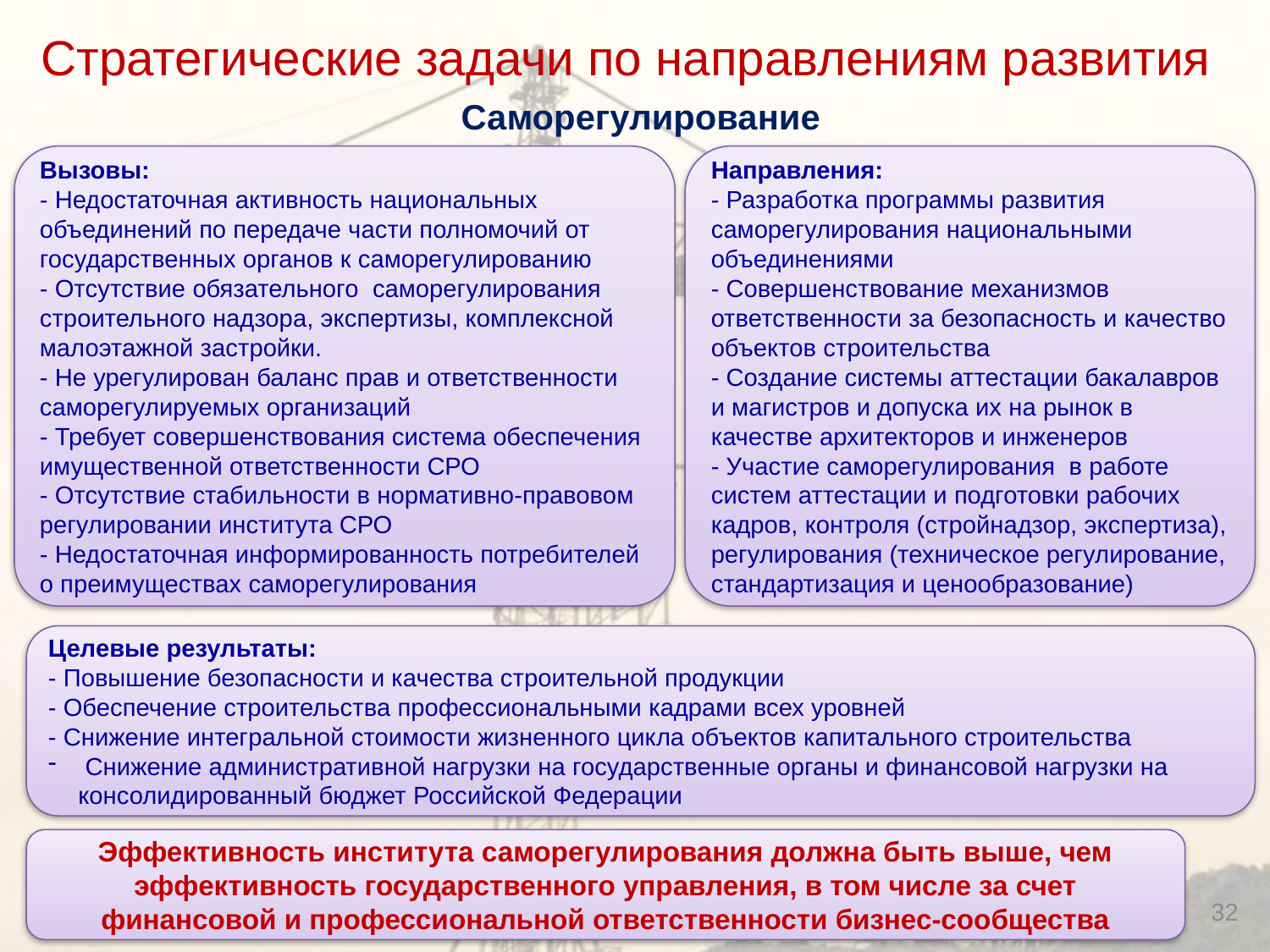

Стратегические задачи по направлениям развития
# Саморегулирование
Вызовы:
- Недостаточная активность национальных объединений по передаче части полномочий от государственных органов к саморегулированию
- Отсутствие обязательного  саморегулирования
строительного надзора, экспертизы, комплексной малоэтажной застройки.
- Не урегулирован баланс прав и ответственности саморегулируемых организаций
- Требует совершенствования система обеспечения имущественной ответственности СРО
- Отсутствие стабильности в нормативно-правовом регулировании института СРО
- Недостаточная информированность потребителей о преимуществах саморегулирования
Направления:
- Разработка программы развития саморегулирования национальными объединениями
- Совершенствование механизмов ответственности за безопасность и качество объектов строительства
- Создание системы аттестации бакалавров и магистров и допуска их на рынок в качестве архитекторов и инженеров
- Участие саморегулирования  в работе систем аттестации и подготовки рабочих кадров, контроля (стройнадзор, экспертиза), регулирования (техническое регулирование, стандартизация и ценообразование)
Целевые результаты:
- Повышение безопасности и качества строительной продукции
- Обеспечение строительства профессиональными кадрами всех уровней
- Снижение интегральной стоимости жизненного цикла объектов капитального строительства
 Снижение административной нагрузки на государственные органы и финансовой нагрузки на консолидированный бюджет Российской Федерации
Эффективность института саморегулирования должна быть выше, чем эффективность государственного управления, в том числе за счет финансовой и профессиональной ответственности бизнес-сообщества
32